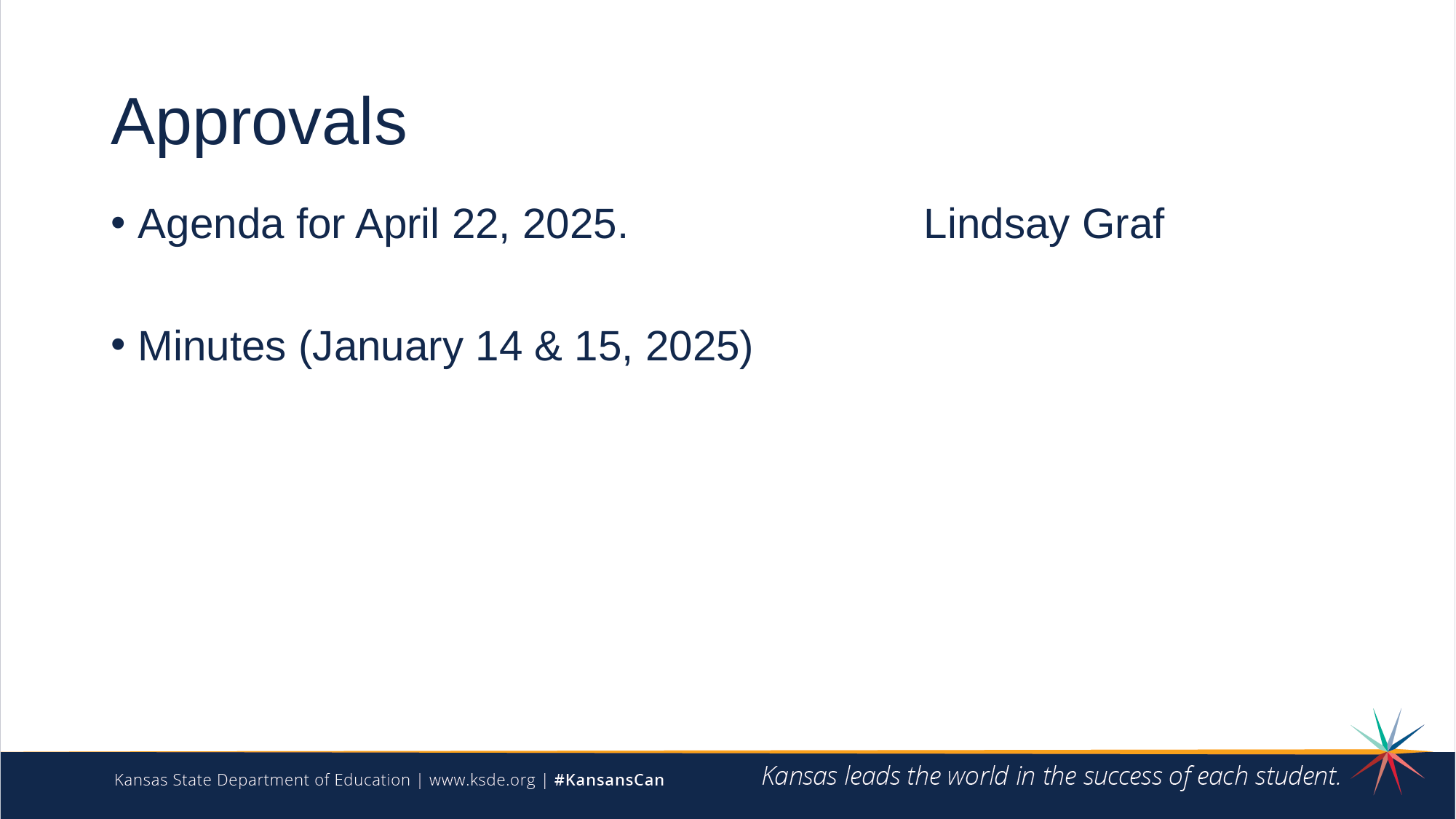

# Approvals
Agenda for April 22, 2025.                         Lindsay Graf

Minutes (January 14 & 15, 2025)